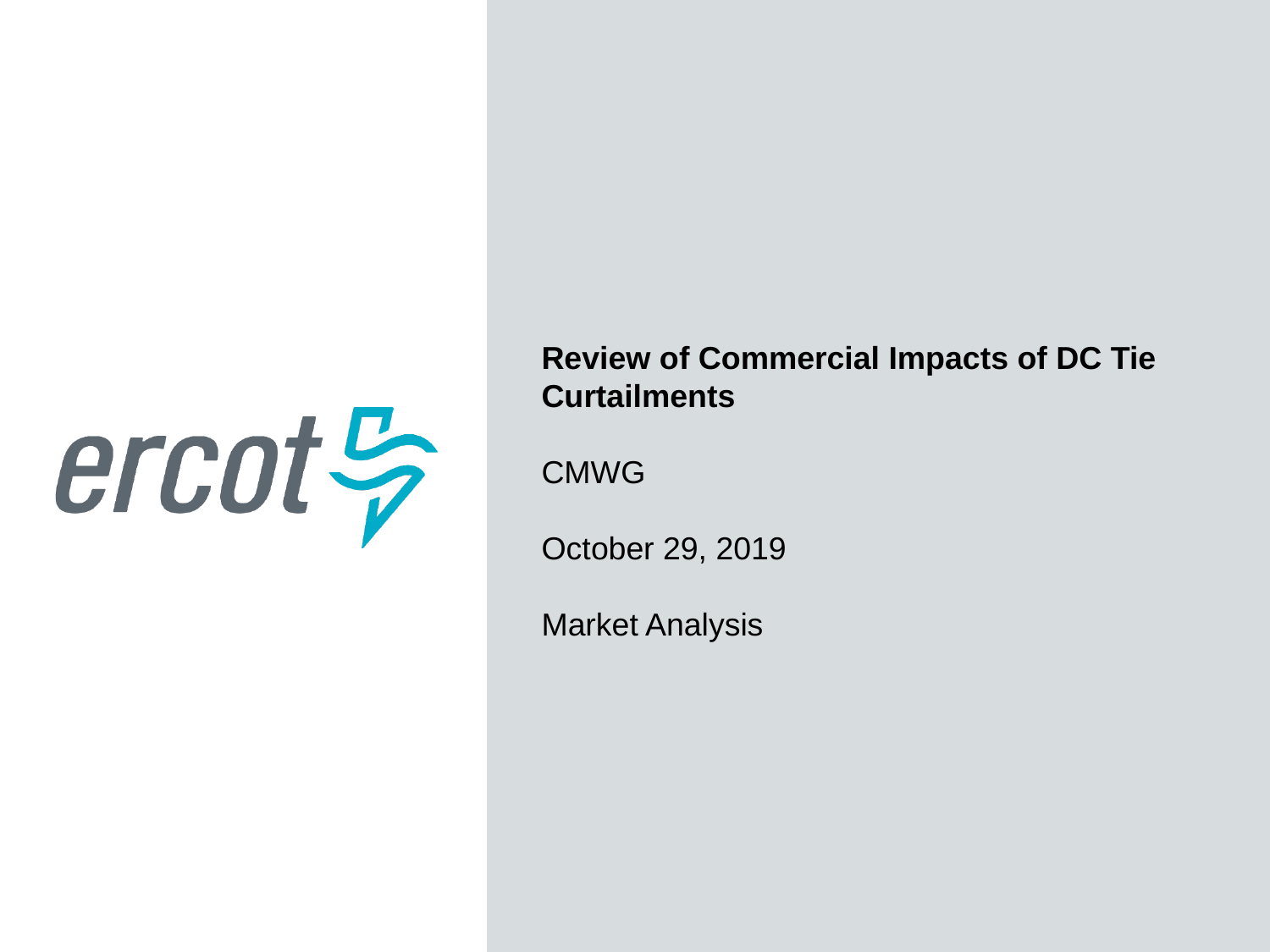

Review of Commercial Impacts of DC Tie Curtailments

CMWG

October 29, 2019

Market Analysis